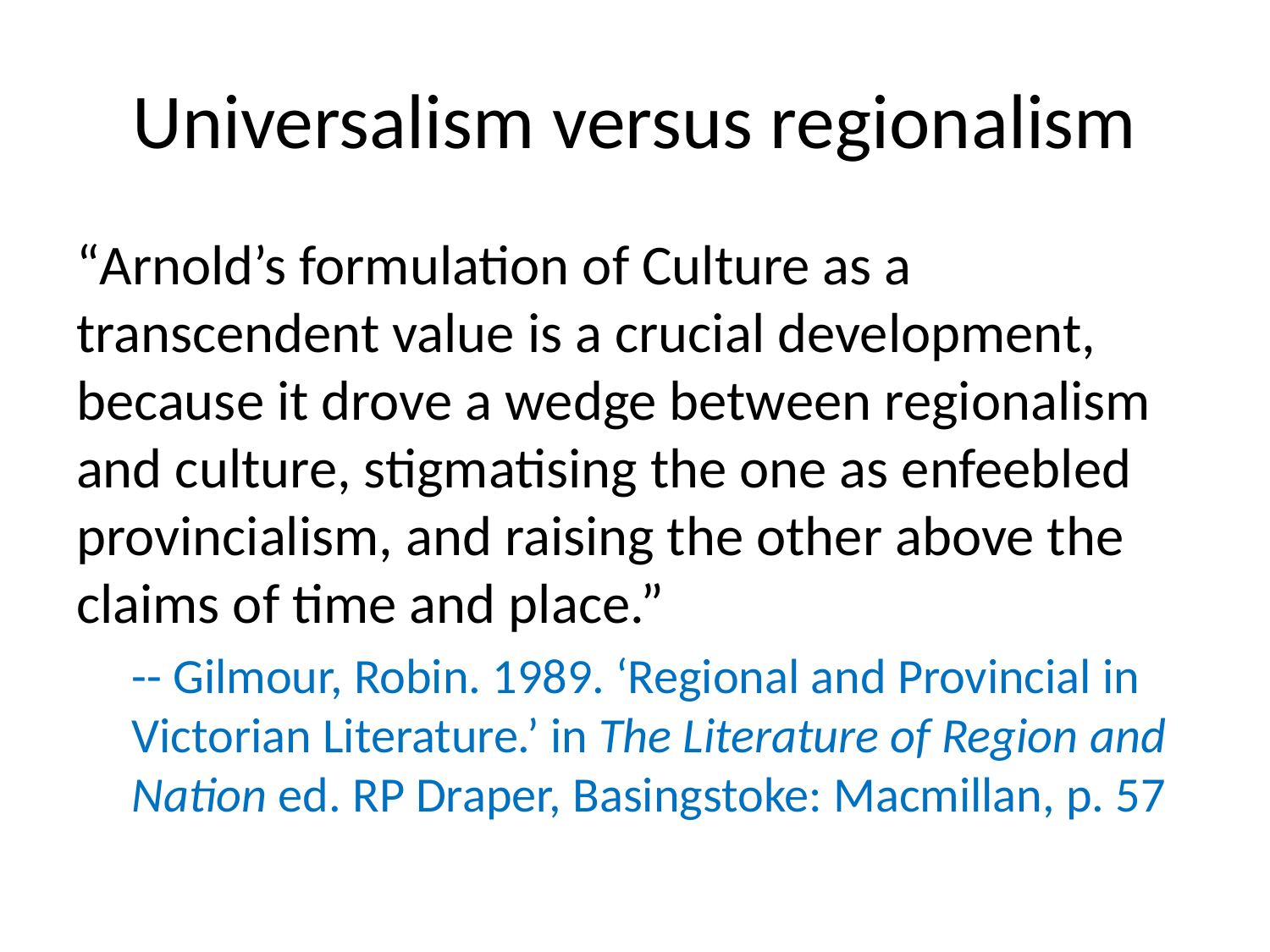

# Universalism versus regionalism
“Arnold’s formulation of Culture as a transcendent value is a crucial development, because it drove a wedge between regionalism and culture, stigmatising the one as enfeebled provincialism, and raising the other above the claims of time and place.”
-- Gilmour, Robin. 1989. ‘Regional and Provincial in Victorian Literature.’ in The Literature of Region and Nation ed. RP Draper, Basingstoke: Macmillan, p. 57